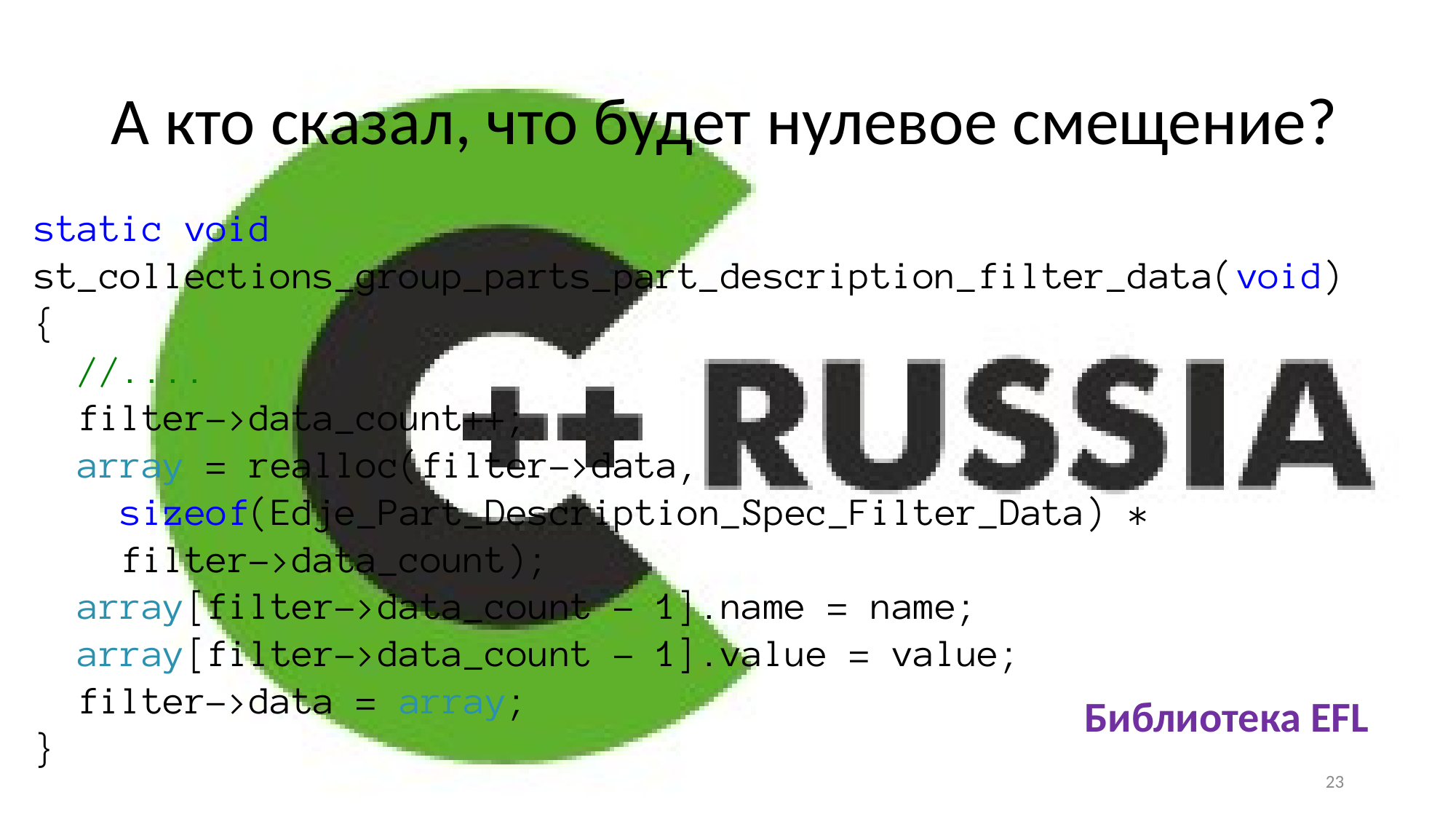

# А кто сказал, что будет нулевое смещение?
static void
st_collections_group_parts_part_description_filter_data(void)
{
  //....
  filter->data_count++;
  array = realloc(filter->data,
    sizeof(Edje_Part_Description_Spec_Filter_Data) *
    filter->data_count);
  array[filter->data_count - 1].name = name;
  array[filter->data_count - 1].value = value;
  filter->data = array;
}
Библиотека EFL
23